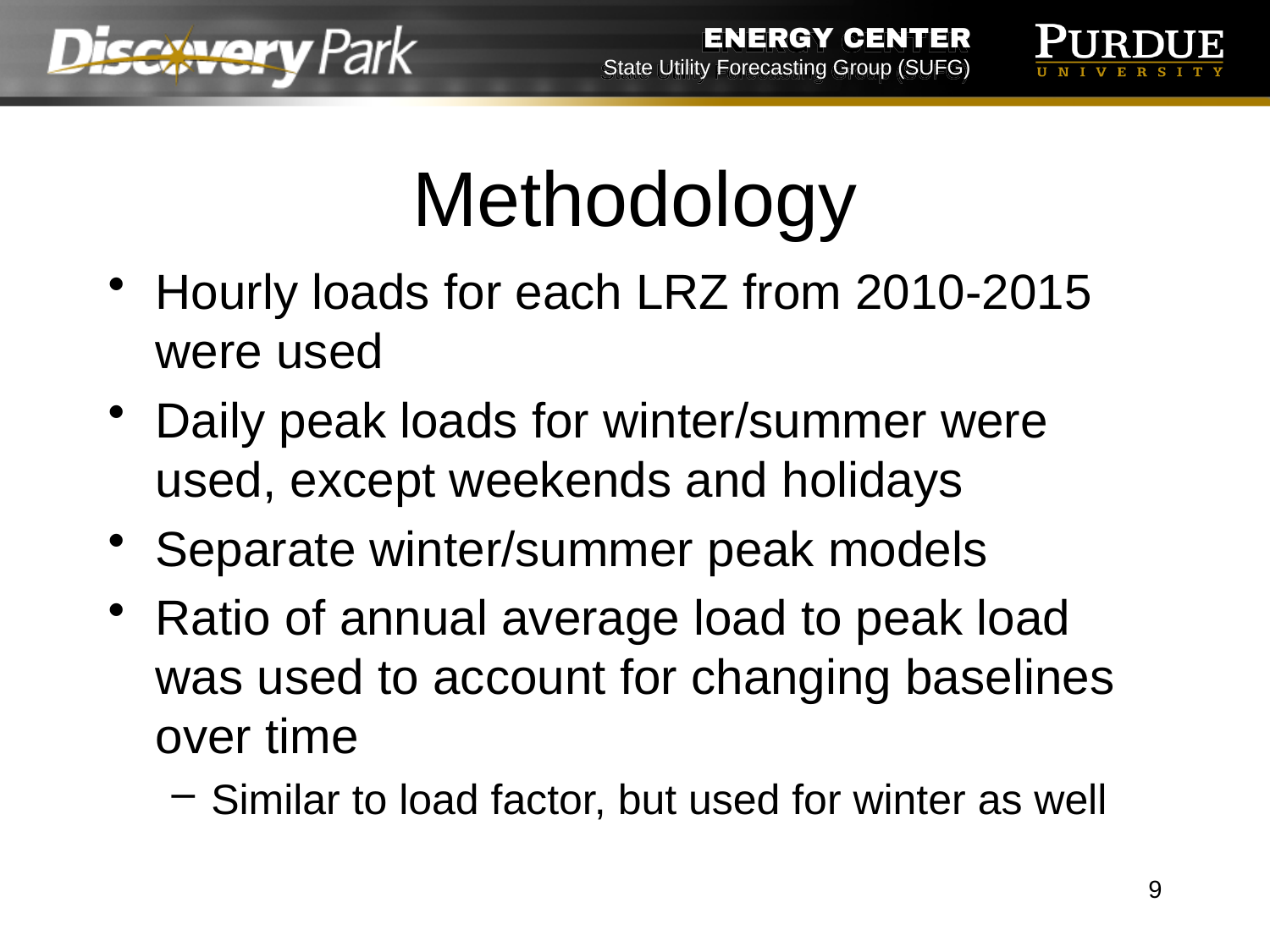

# Methodology
Hourly loads for each LRZ from 2010-2015 were used
Daily peak loads for winter/summer were used, except weekends and holidays
Separate winter/summer peak models
Ratio of annual average load to peak load was used to account for changing baselines over time
Similar to load factor, but used for winter as well

9